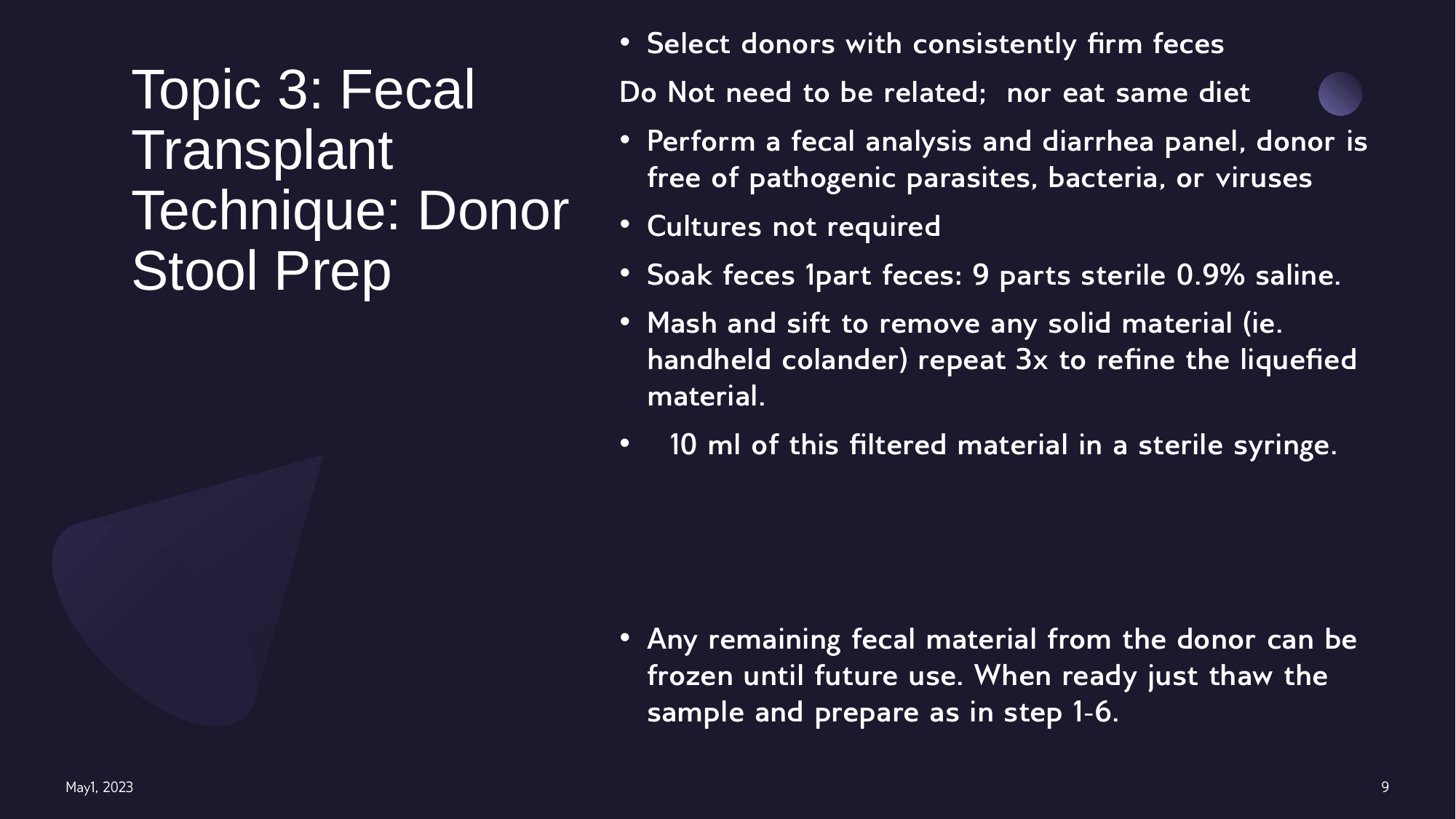

Select donors with consistently firm feces
Do Not need to be related;  nor eat same diet
Perform a fecal analysis and diarrhea panel, donor is free of pathogenic parasites, bacteria, or viruses
Cultures not required
Soak feces 1part feces: 9 parts sterile 0.9% saline.
Mash and sift to remove any solid material (ie. handheld colander) repeat 3x to refine the liquefied material.
 10 ml of this filtered material in a sterile syringe.

Any remaining fecal material from the donor can be frozen until future use. When ready just thaw the sample and prepare as in step 1-6.

# Topic 3: Fecal Transplant Technique: Donor Stool Prep

May1, 2023
9